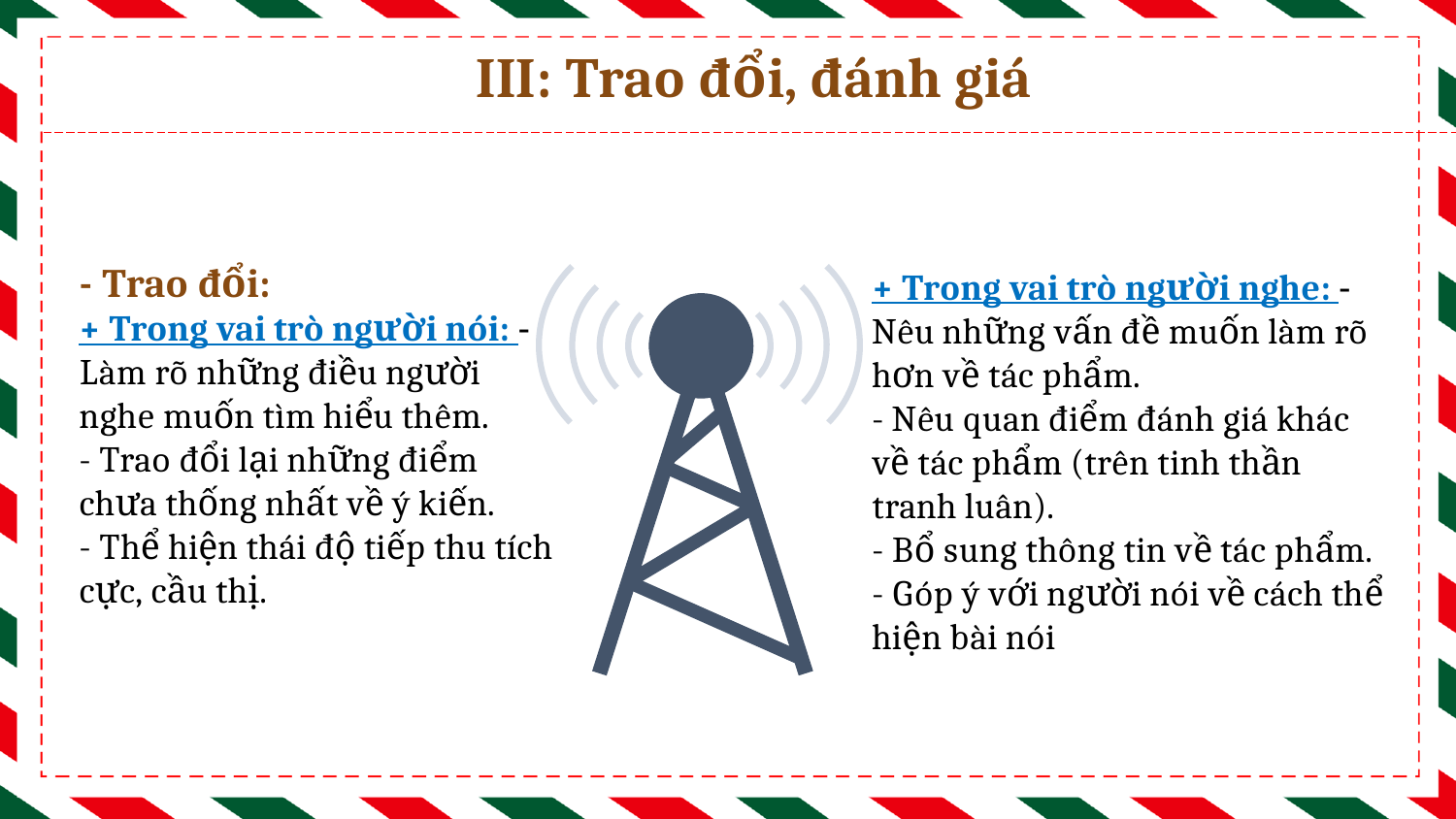

III: Trao đổi, đánh giá
- Trao đổi:
+ Trong vai trò người nói: - Làm rõ những điều người nghe muốn tìm hiểu thêm.
- Trao đổi lại những điểm chưa thống nhất về ý kiến.
- Thể hiện thái độ tiếp thu tích cực, cầu thị.

+ Trong vai trò người nghe: - Nêu những vấn đề muốn làm rõ hơn về tác phẩm.
- Nêu quan điểm đánh giá khác về tác phẩm (trên tinh thần tranh luân).
- Bổ sung thông tin về tác phẩm.
- Góp ý với người nói về cách thể hiện bài nói